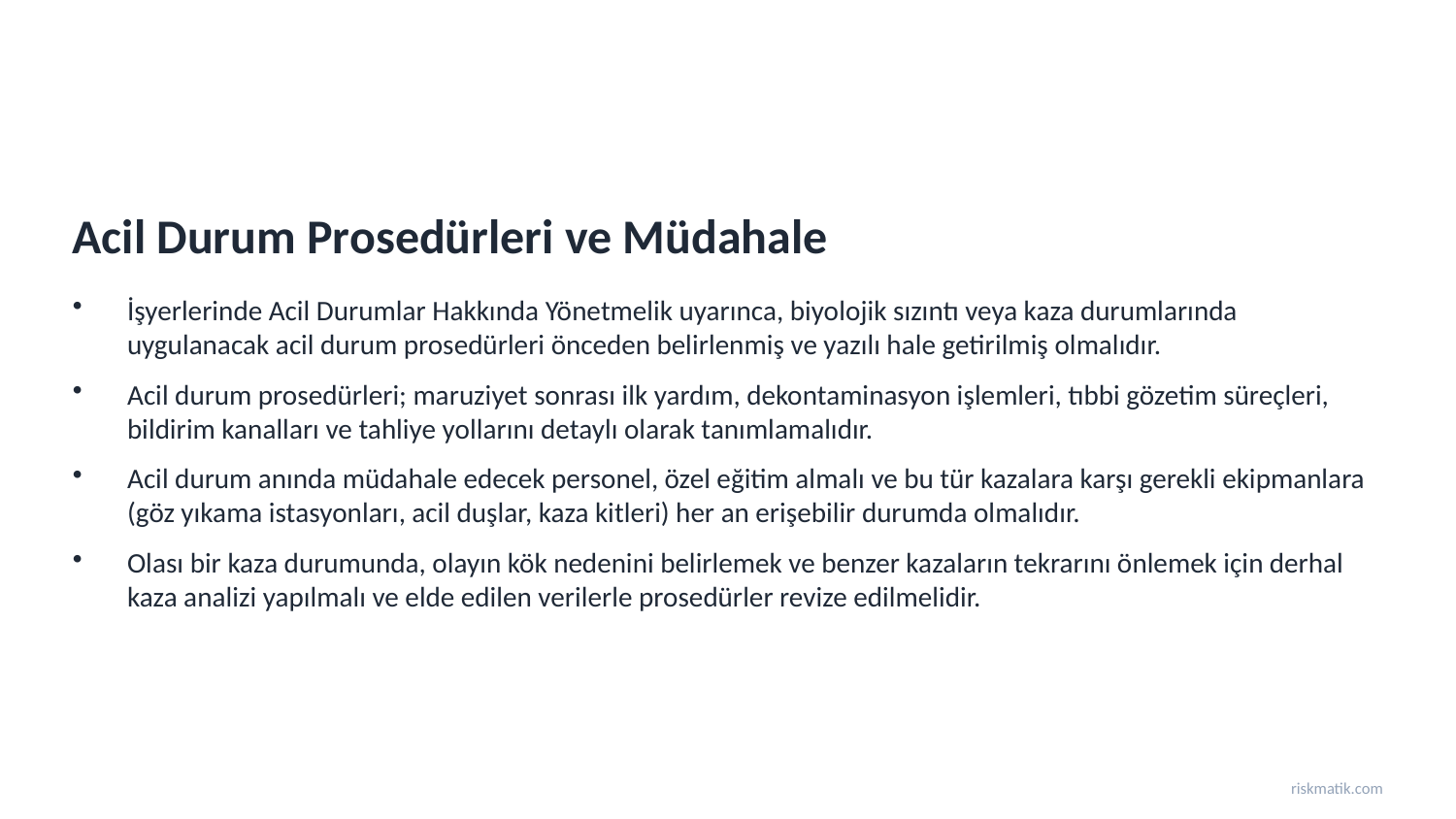

Acil Durum Prosedürleri ve Müdahale
İşyerlerinde Acil Durumlar Hakkında Yönetmelik uyarınca, biyolojik sızıntı veya kaza durumlarında uygulanacak acil durum prosedürleri önceden belirlenmiş ve yazılı hale getirilmiş olmalıdır.
Acil durum prosedürleri; maruziyet sonrası ilk yardım, dekontaminasyon işlemleri, tıbbi gözetim süreçleri, bildirim kanalları ve tahliye yollarını detaylı olarak tanımlamalıdır.
Acil durum anında müdahale edecek personel, özel eğitim almalı ve bu tür kazalara karşı gerekli ekipmanlara (göz yıkama istasyonları, acil duşlar, kaza kitleri) her an erişebilir durumda olmalıdır.
Olası bir kaza durumunda, olayın kök nedenini belirlemek ve benzer kazaların tekrarını önlemek için derhal kaza analizi yapılmalı ve elde edilen verilerle prosedürler revize edilmelidir.
riskmatik.com